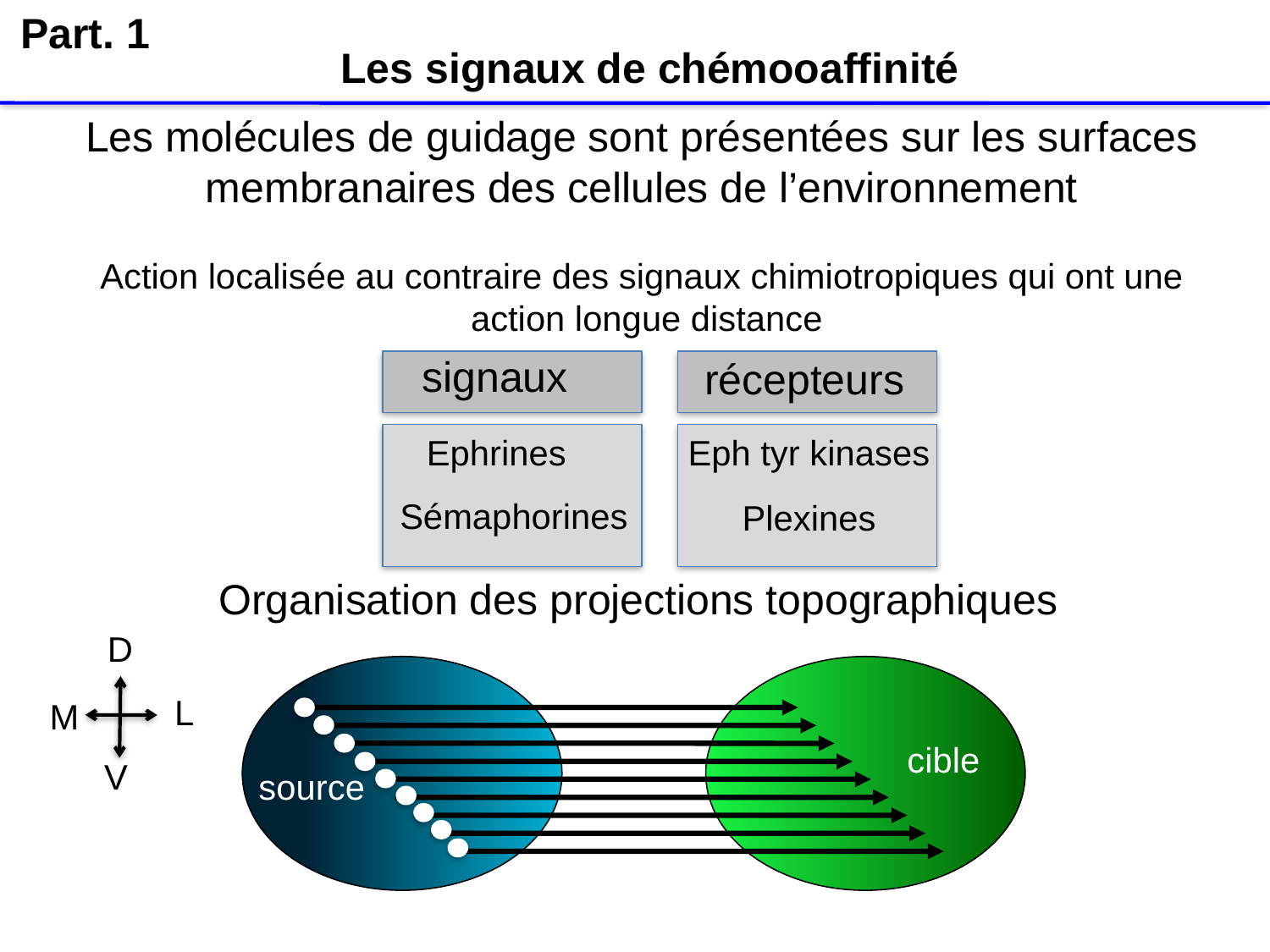

Part. 1
Les signaux de chémooaffinité
Les molécules de guidage sont présentées sur les surfaces membranaires des cellules de l’environnement

Action localisée au contraire des signaux chimiotropiques qui ont une
 action longue distance
signaux
récepteurs

Ephrines
Eph tyr kinases

Sémaphorines
Plexines
Organisation des projections topographiques
D
M
V
L

cible

source